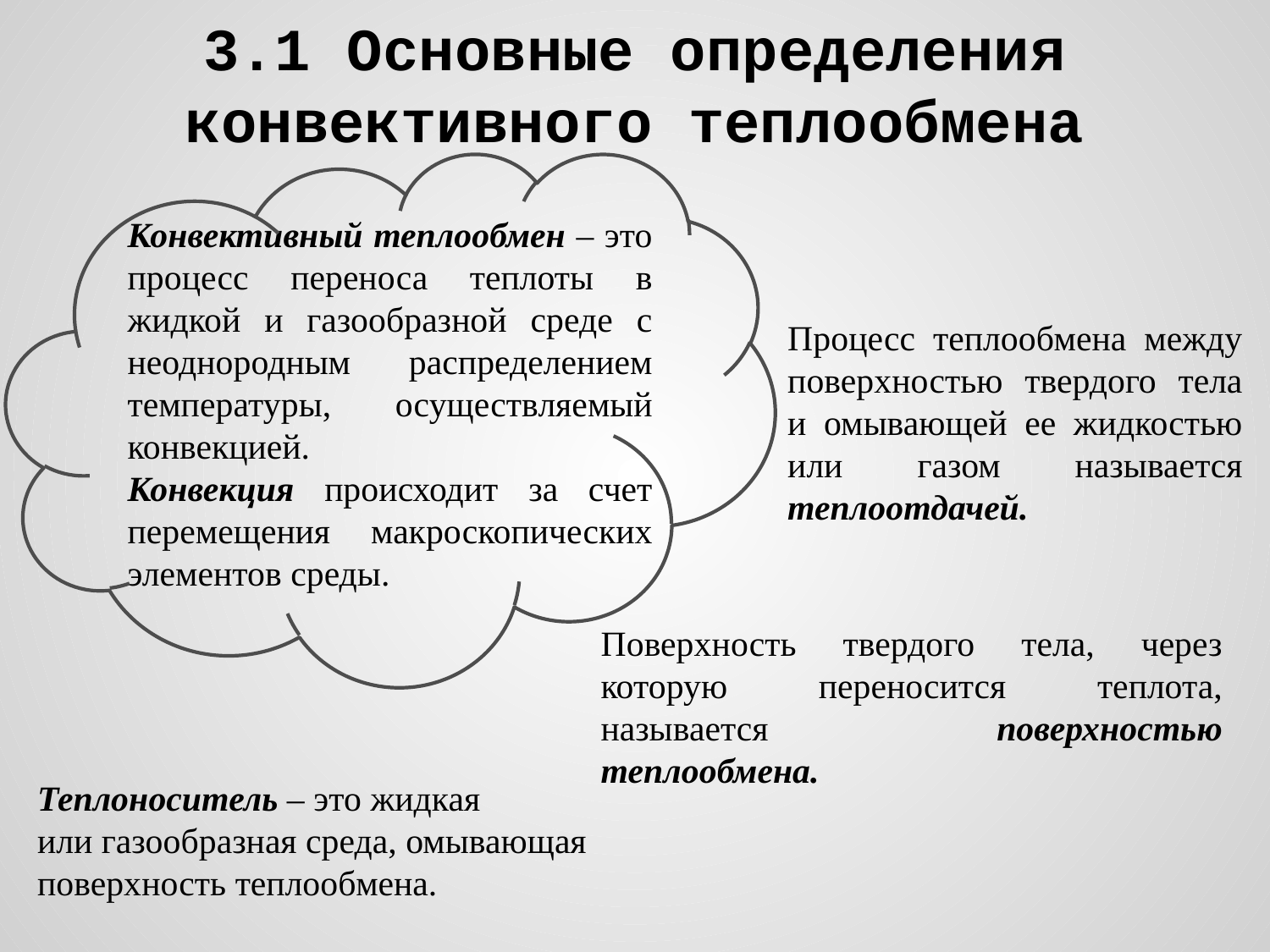

# 3.1 Основные определения конвективного теплообмена

Конвективный теплообмен – это процесс переноса теплоты в жидкой и газообразной среде с неоднородным распределением температуры, осуществляемый конвекцией.
Конвекция происходит за счет перемещения макроскопических элементов среды.
Процесс теплообмена между поверхностью твердого тела и омывающей ее жидкостью или газом называется теплоотдачей.
Поверхность твердого тела, через которую переносится теплота, называется поверхностью теплообмена.
Теплоноситель – это жидкая
или газообразная среда, омывающая
поверхность теплообмена.